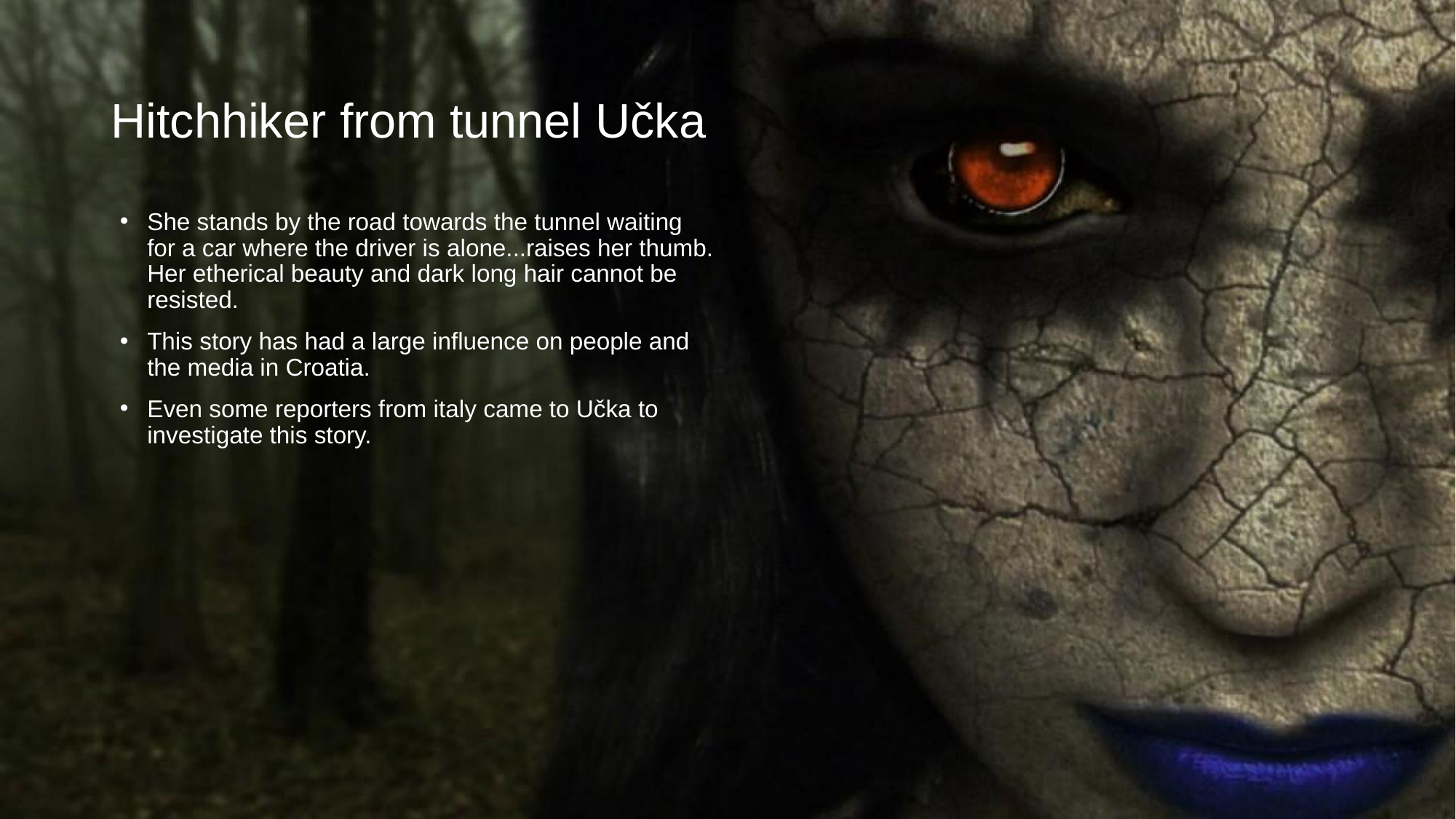

Hitchhiker from tunnel Učka
She stands by the road towards the tunnel waiting for a car where the driver is alone...raises her thumb. Her etherical beauty and dark long hair cannot be resisted.
This story has had a large influence on people and the media in Croatia.
Even some reporters from italy came to Učka to investigate this story.